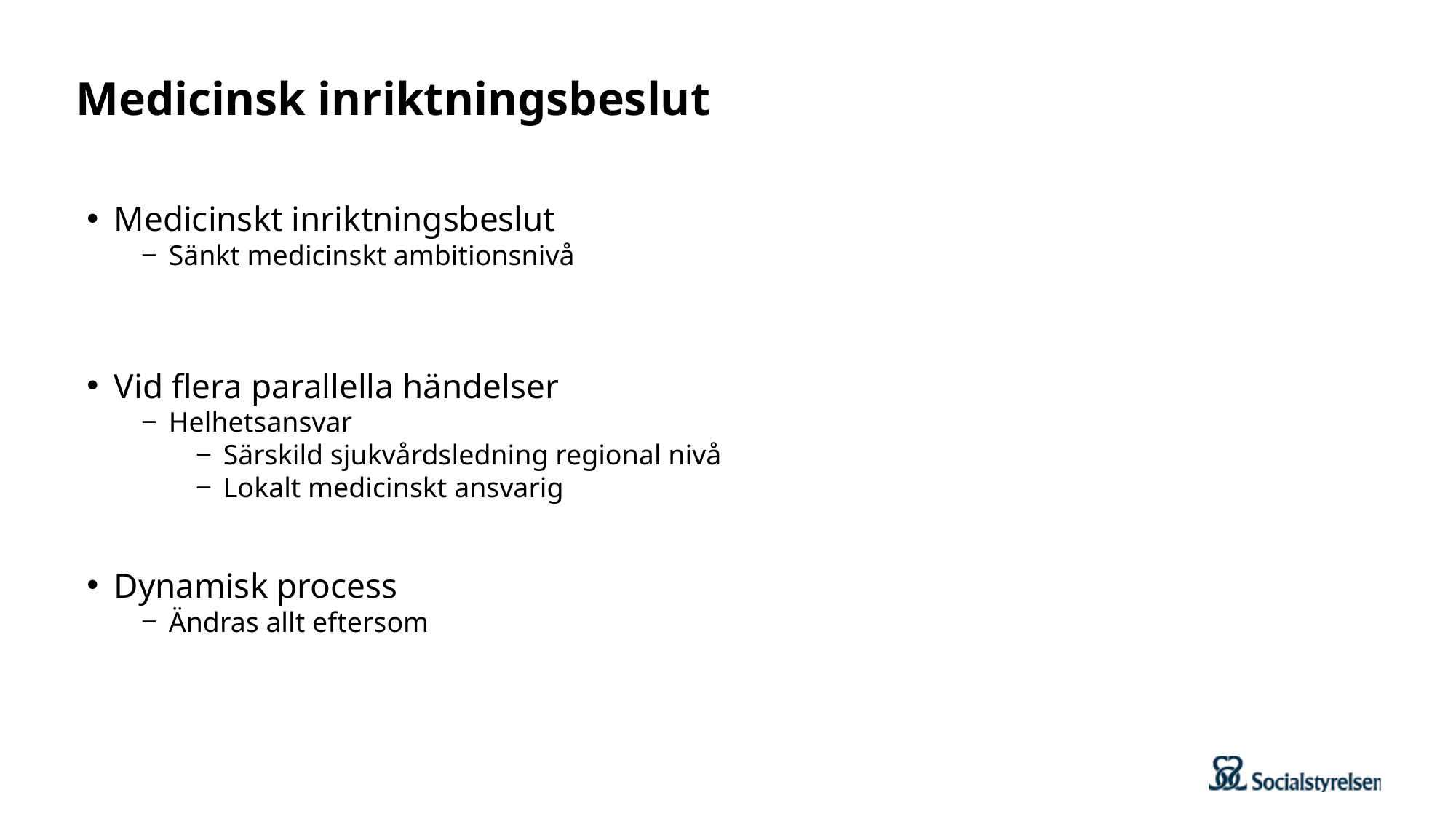

# Medicinsk inriktningsbeslut
Medicinskt inriktningsbeslut
Sänkt medicinskt ambitionsnivå

Vid flera parallella händelser
Helhetsansvar
Särskild sjukvårdsledning regional nivå
Lokalt medicinskt ansvarig

Dynamisk process
Ändras allt eftersom